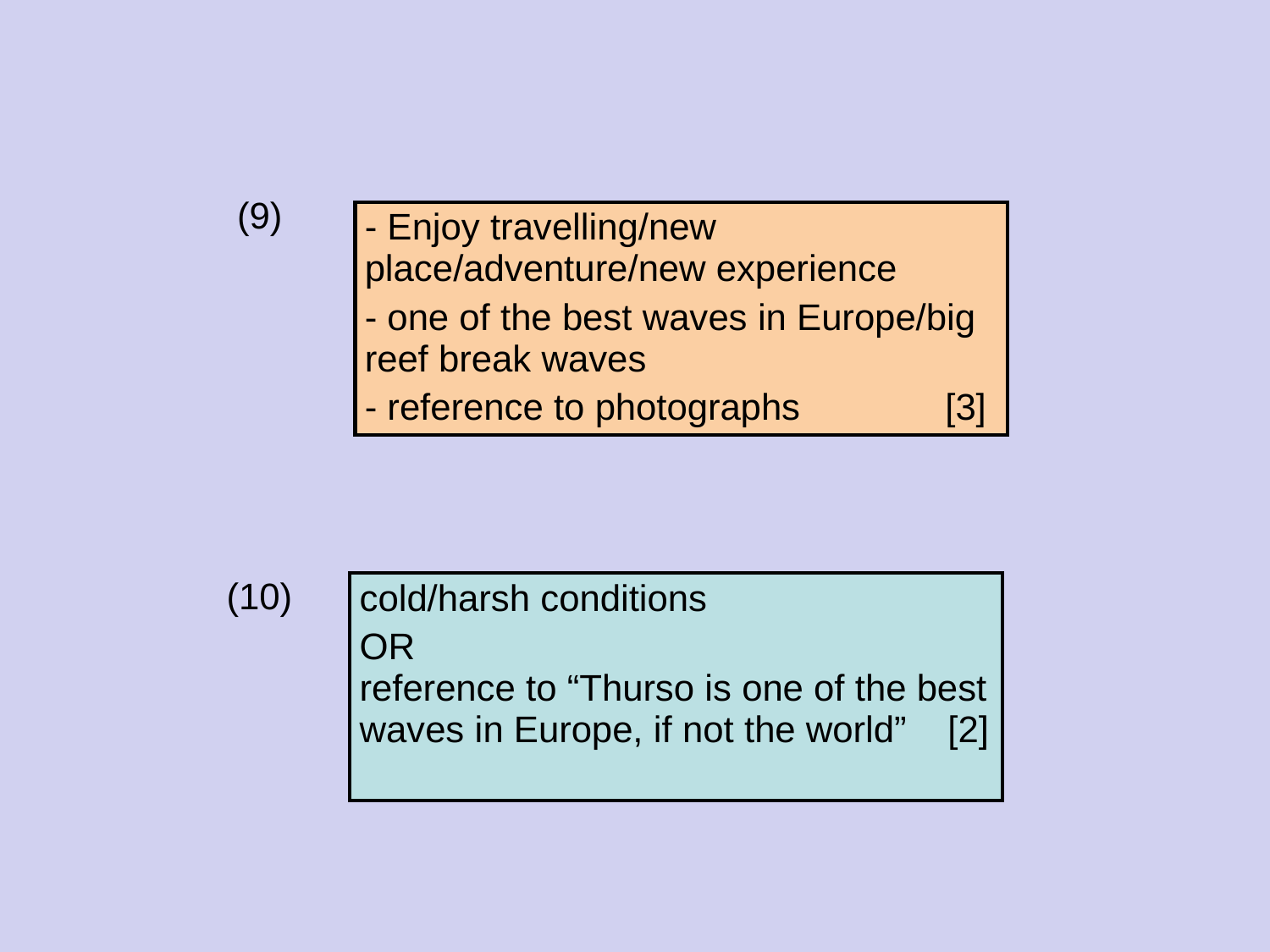

(9)

| - Enjoy travelling/new place/adventure/new experience - one of the best waves in Europe/big reef break waves - reference to photographs [3] |
| --- |

(10)
| cold/harsh conditions OR reference to “Thurso is one of the best waves in Europe, if not the world” [2] |
| --- |